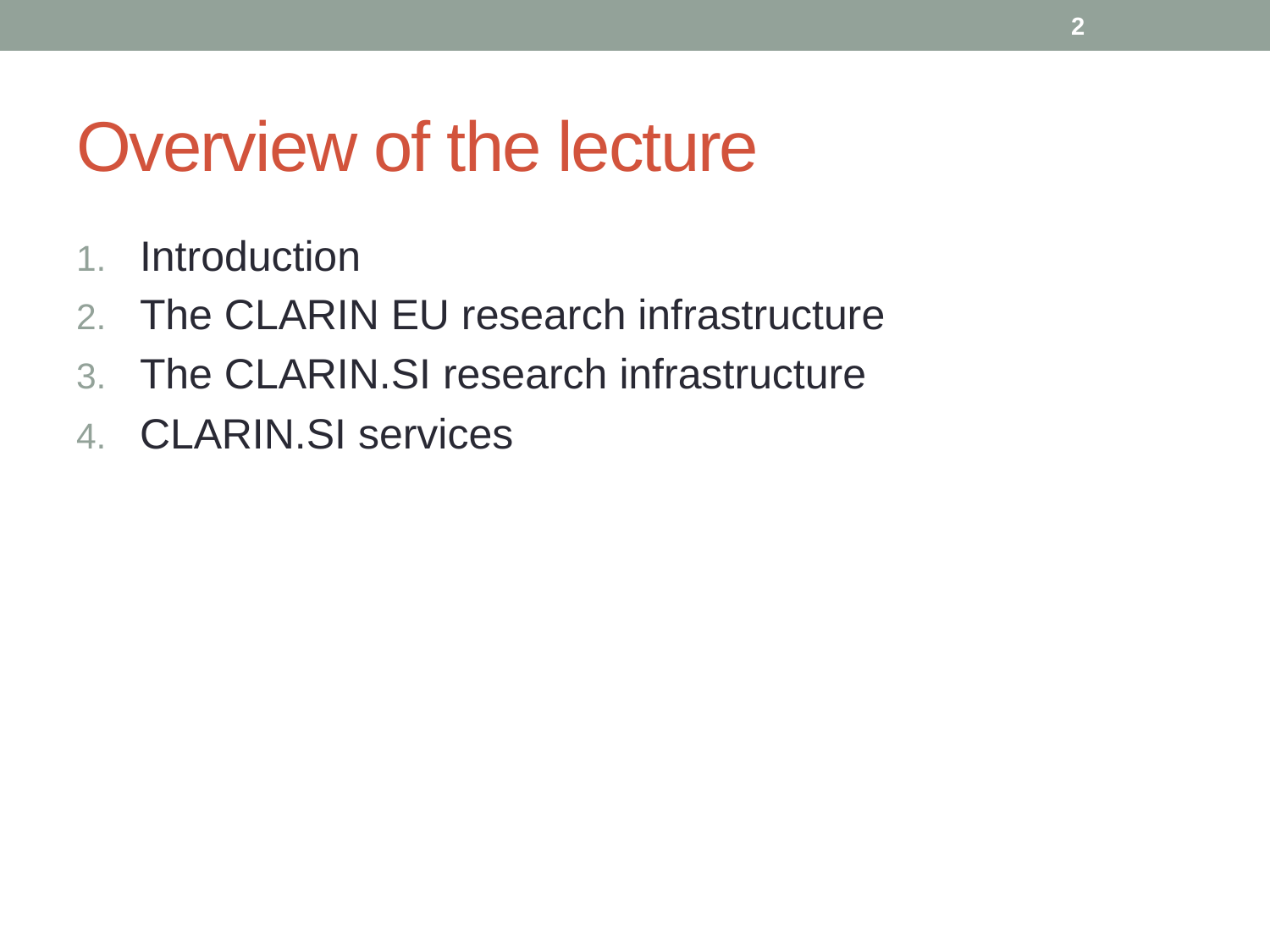

2
# Overview of the lecture
Introduction
The CLARIN EU research infrastructure
The CLARIN.SI research infrastructure
CLARIN.SI services